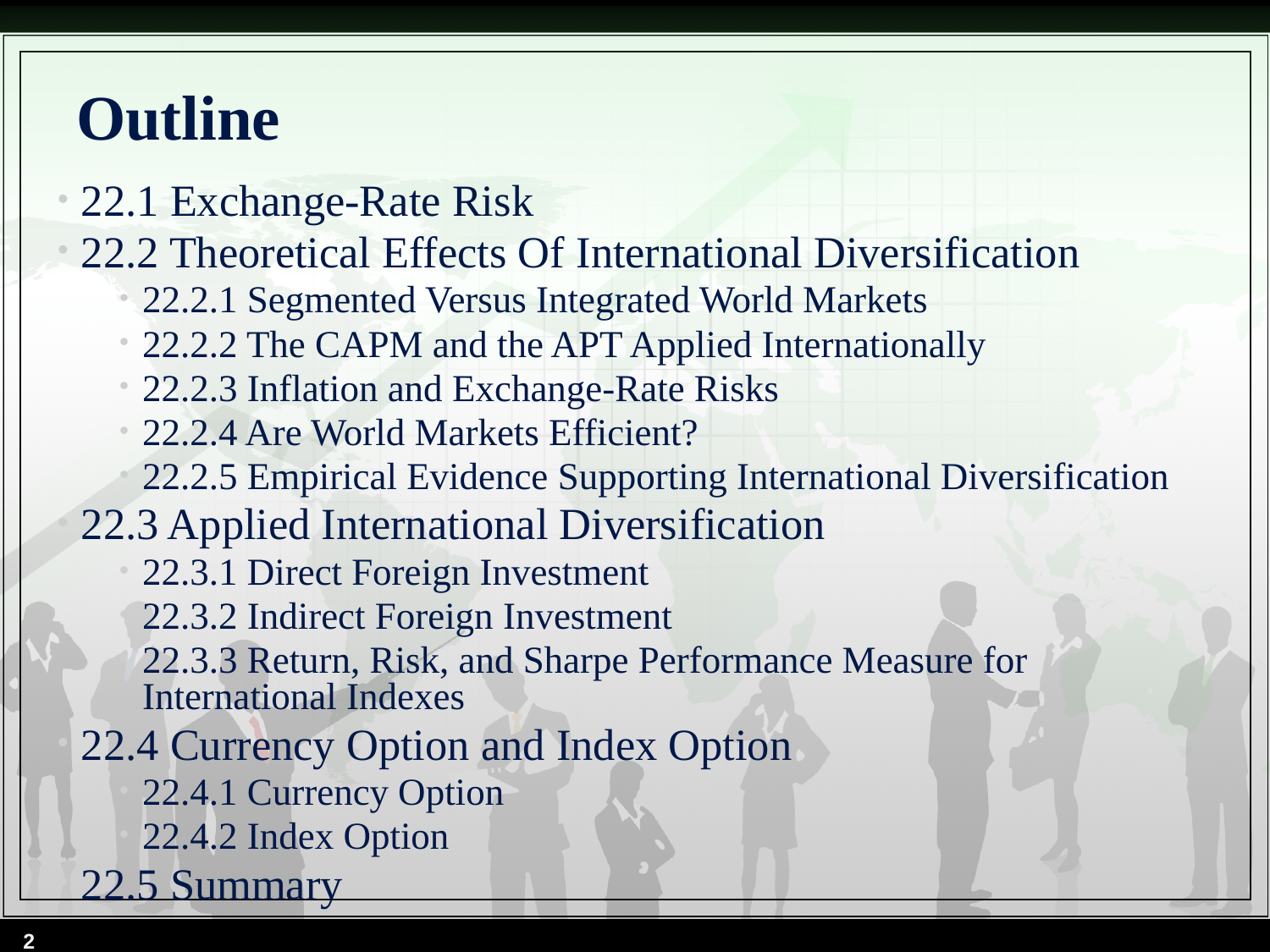

# Outline
22.1 Exchange-Rate Risk
22.2 Theoretical Effects Of International Diversification
22.2.1 Segmented Versus Integrated World Markets
22.2.2 The CAPM and the APT Applied Internationally
22.2.3 Inflation and Exchange-Rate Risks
22.2.4 Are World Markets Efficient?
22.2.5 Empirical Evidence Supporting International Diversification
22.3 Applied International Diversification
22.3.1 Direct Foreign Investment
22.3.2 Indirect Foreign Investment
22.3.3 Return, Risk, and Sharpe Performance Measure for International Indexes
22.4 Currency Option and Index Option
22.4.1 Currency Option
22.4.2 Index Option
22.5 Summary

2